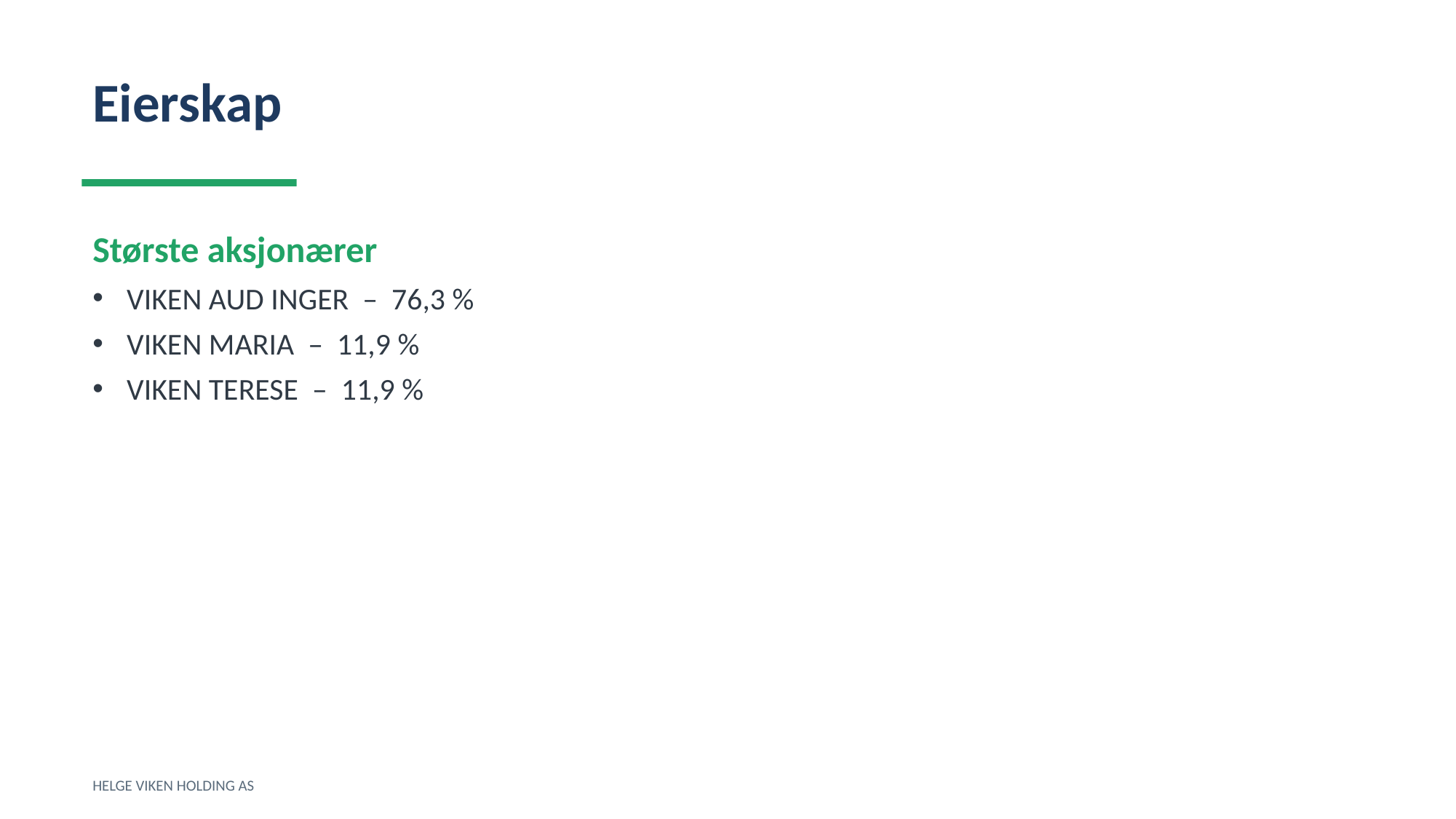

Eierskap

Største aksjonærer
VIKEN AUD INGER  –  76,3 %
VIKEN MARIA  –  11,9 %
VIKEN TERESE  –  11,9 %
HELGE VIKEN HOLDING AS